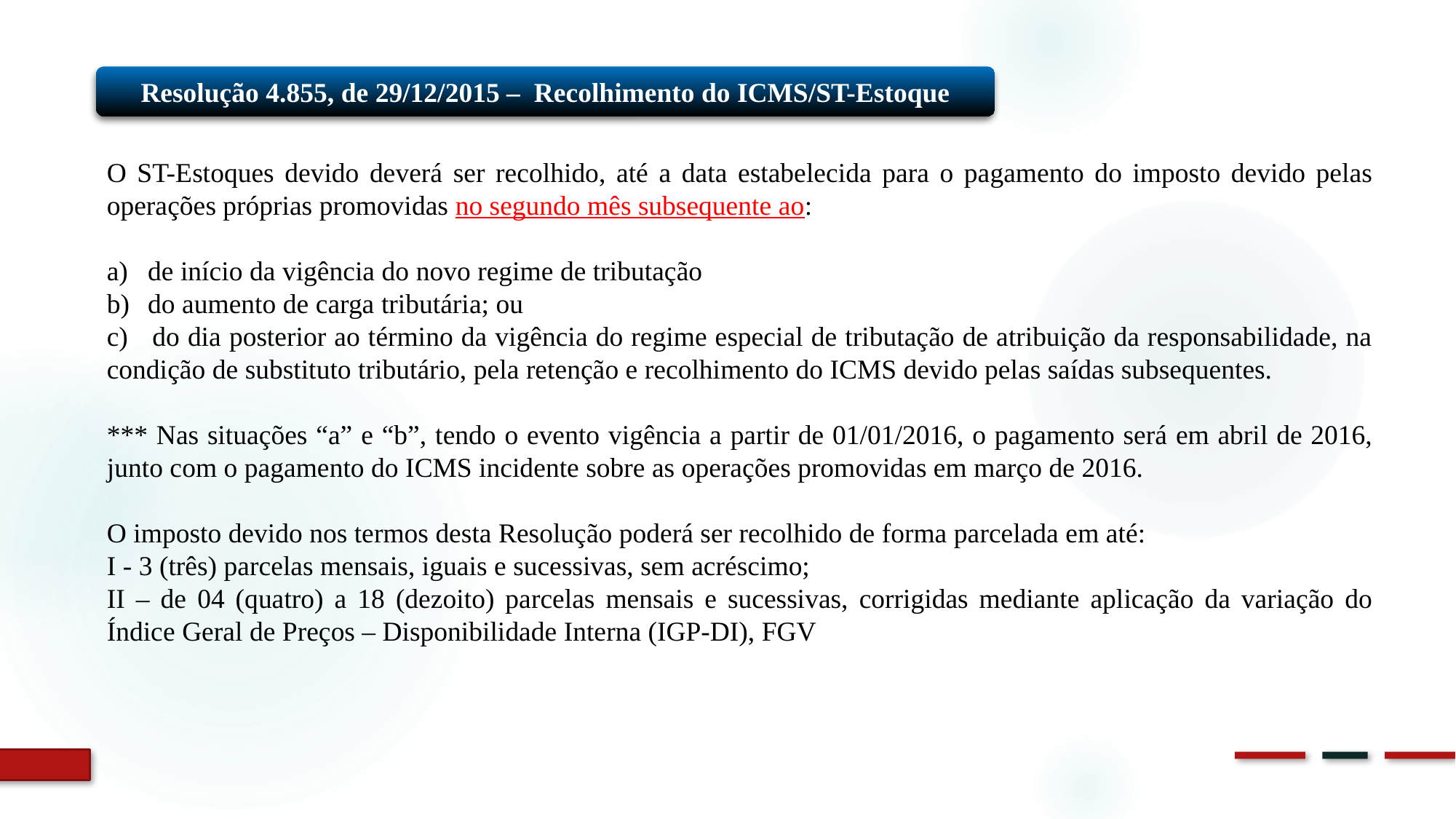

Resolução 4.855, de 29/12/2015 –  Recolhimento do ICMS/ST-Estoque
O ST-Estoques devido deverá ser recolhido, até a data estabelecida para o pagamento do imposto devido pelas operações próprias promovidas no segundo mês subsequente ao:

de início da vigência do novo regime de tributação
do aumento de carga tributária; ou
c)   do dia posterior ao término da vigência do regime especial de tributação de atribuição da responsabilidade, na condição de substituto tributário, pela retenção e recolhimento do ICMS devido pelas saídas subsequentes.

*** Nas situações “a” e “b”, tendo o evento vigência a partir de 01/01/2016, o pagamento será em abril de 2016, junto com o pagamento do ICMS incidente sobre as operações promovidas em março de 2016.

O imposto devido nos termos desta Resolução poderá ser recolhido de forma parcelada em até:
I - 3 (três) parcelas mensais, iguais e sucessivas, sem acréscimo;
II – de 04 (quatro) a 18 (dezoito) parcelas mensais e sucessivas, corrigidas mediante aplicação da variação do Índice Geral de Preços – Disponibilidade Interna (IGP-DI), FGV